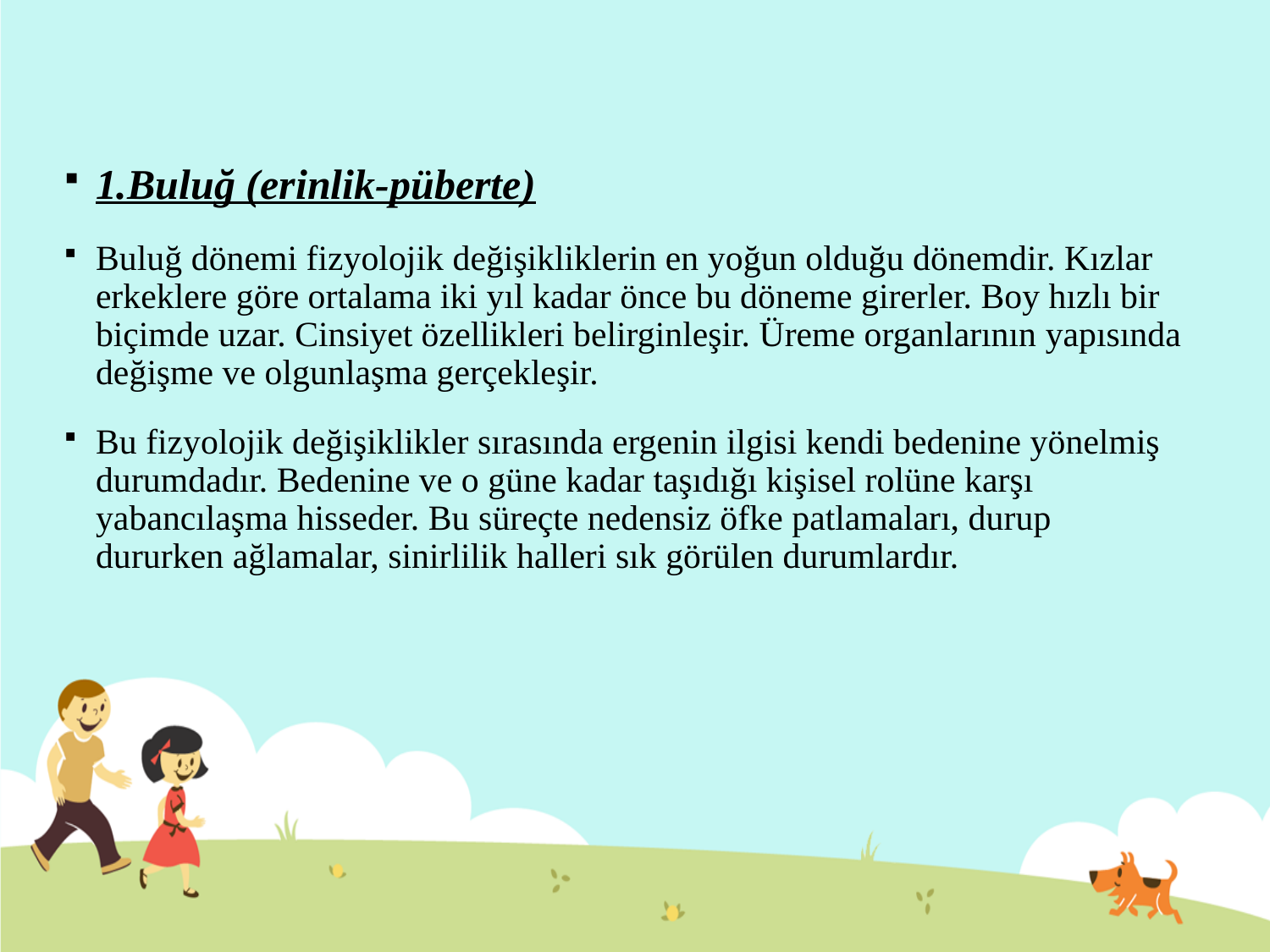

1.Buluğ (erinlik-püberte)
Buluğ dönemi fizyolojik değişikliklerin en yoğun olduğu dönemdir. Kızlar erkeklere göre ortalama iki yıl kadar önce bu döneme girerler. Boy hızlı bir biçimde uzar. Cinsiyet özellikleri belirginleşir. Üreme organlarının yapısında değişme ve olgunlaşma gerçekleşir.
Bu fizyolojik değişiklikler sırasında ergenin ilgisi kendi bedenine yönelmiş durumdadır. Bedenine ve o güne kadar taşıdığı kişisel rolüne karşı yabancılaşma hisseder. Bu süreçte nedensiz öfke patlamaları, durup dururken ağlamalar, sinirlilik halleri sık görülen durumlardır.